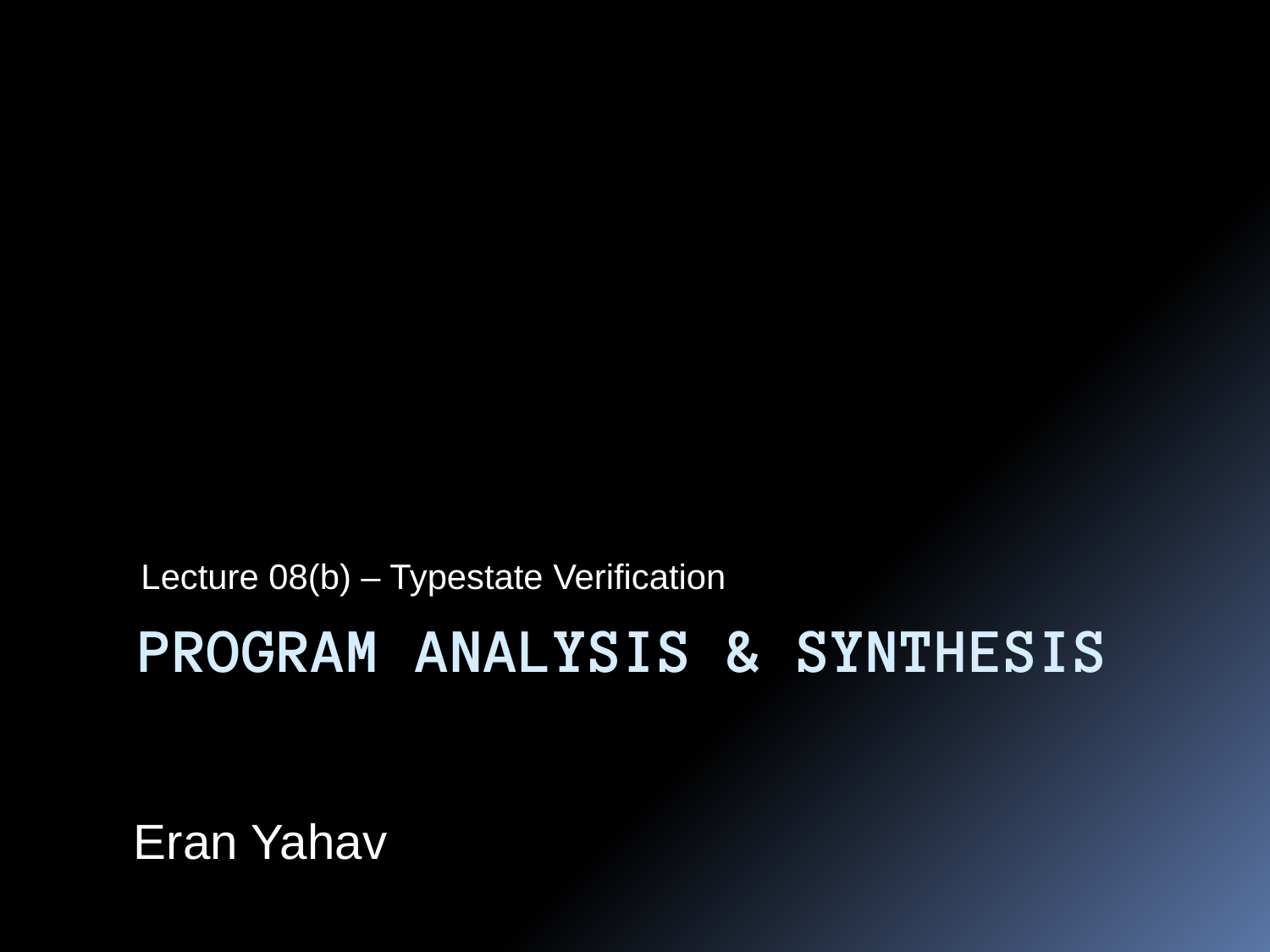

Lecture 08(b) – Typestate Verification
# Program analysis & Synthesis
Eran Yahav
1